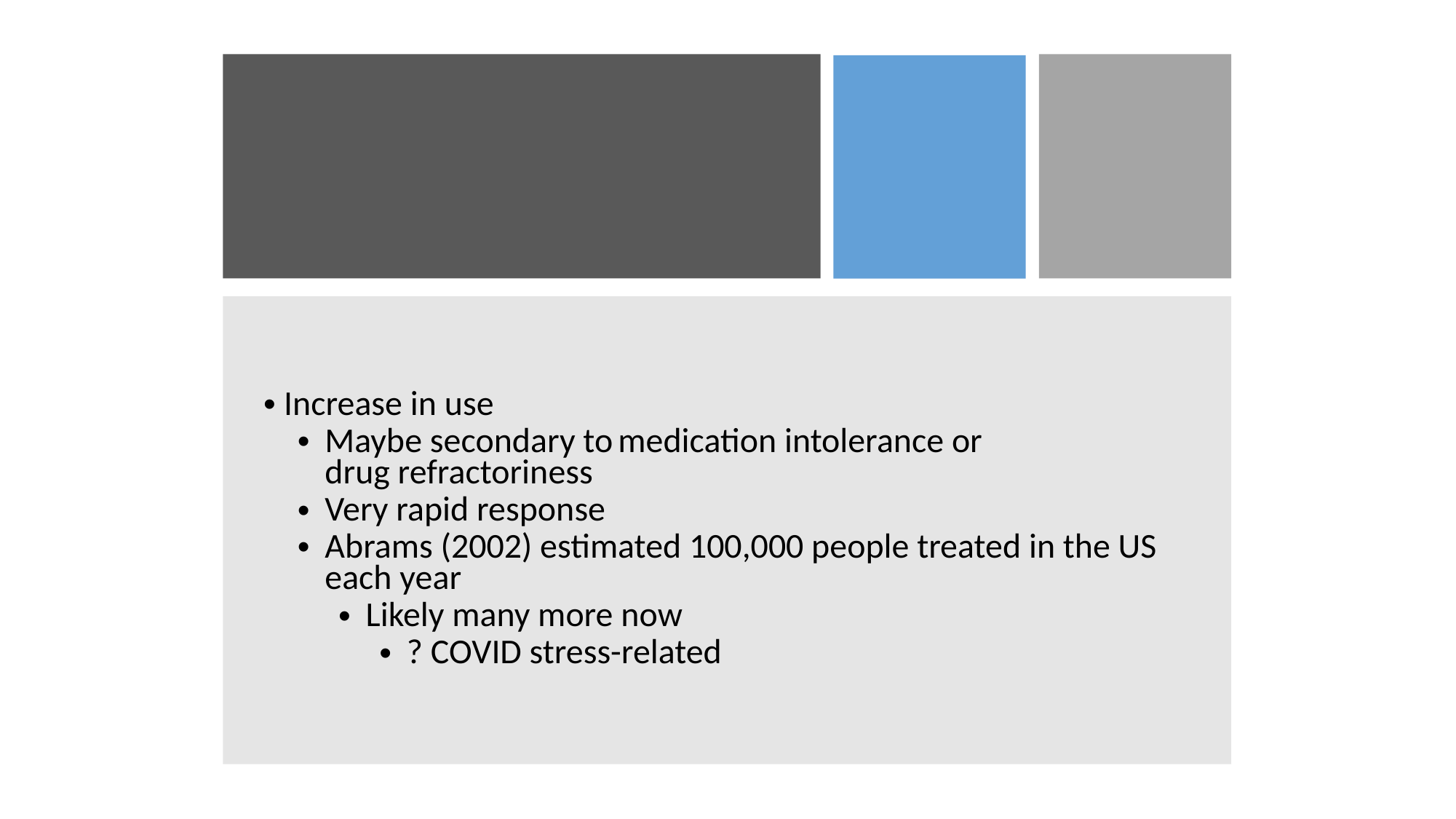

Increase in use
Maybe secondary to medication intolerance or
drug refractoriness
Very rapid response
Abrams (2002) estimated 100,000 people treated in the US each year
Likely many more now
? COVID stress-related